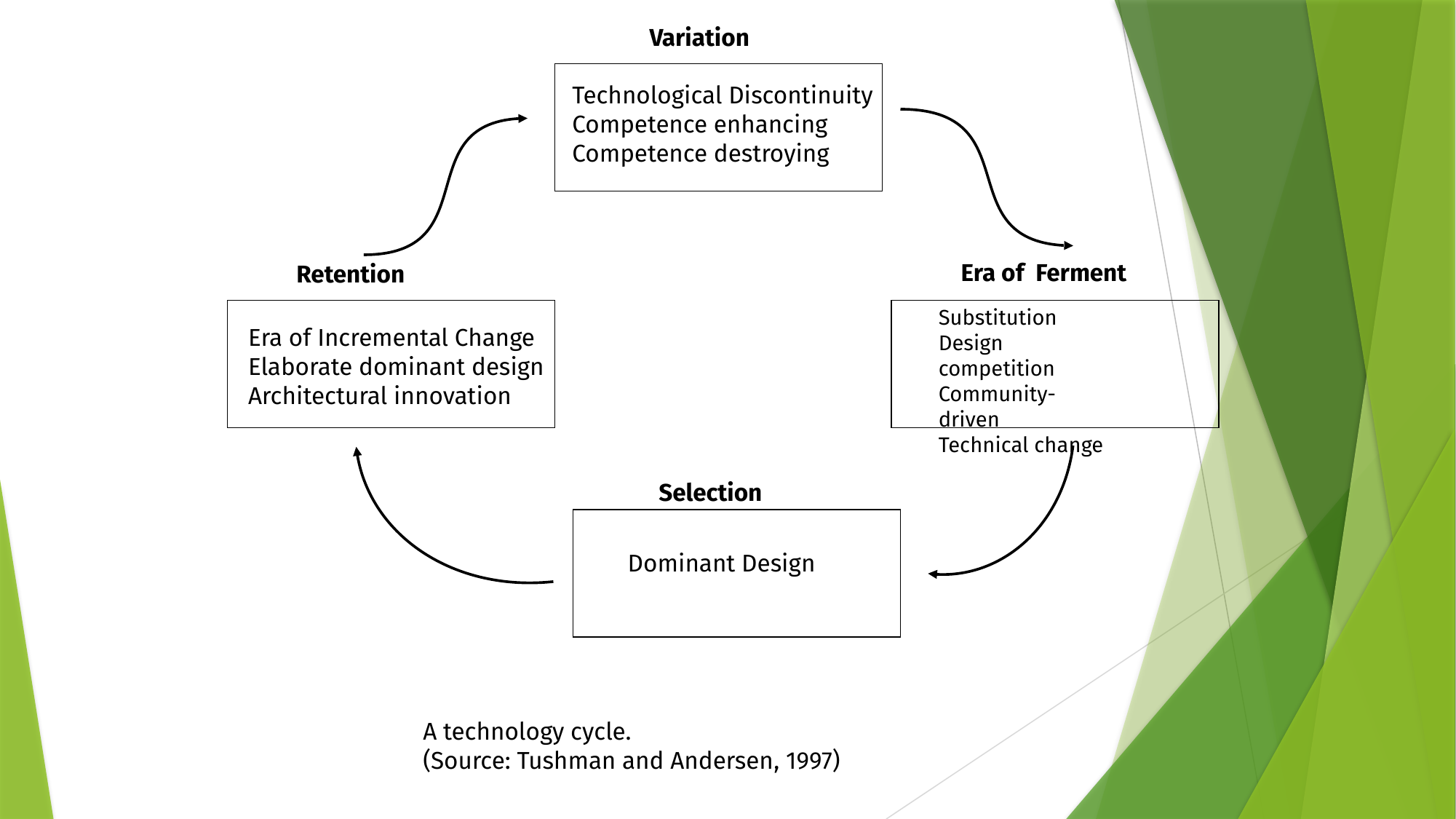

Variation

Technological Discontinuity
Competence enhancing
Competence destroying
Era of  Ferment
Retention
Substitution
Design competition
Community-driven
Technical change

Era of Incremental Change
Elaborate dominant design
Architectural innovation

Selection

Dominant Design
A technology cycle.
(Source: Tushman and Andersen, 1997)